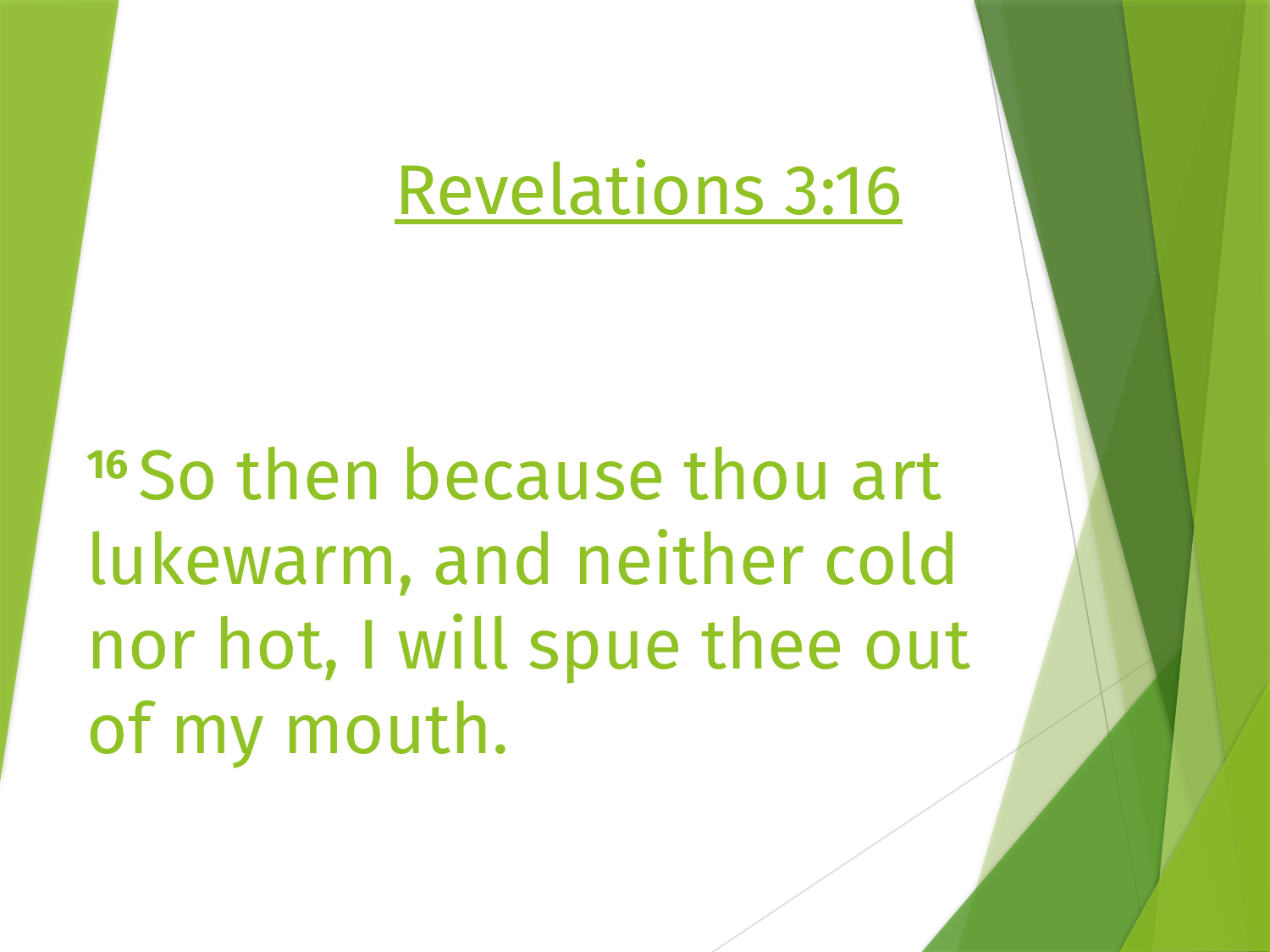

Revelations 3:16
# 16 So then because thou art lukewarm, and neither cold nor hot, I will spue thee out of my mouth.